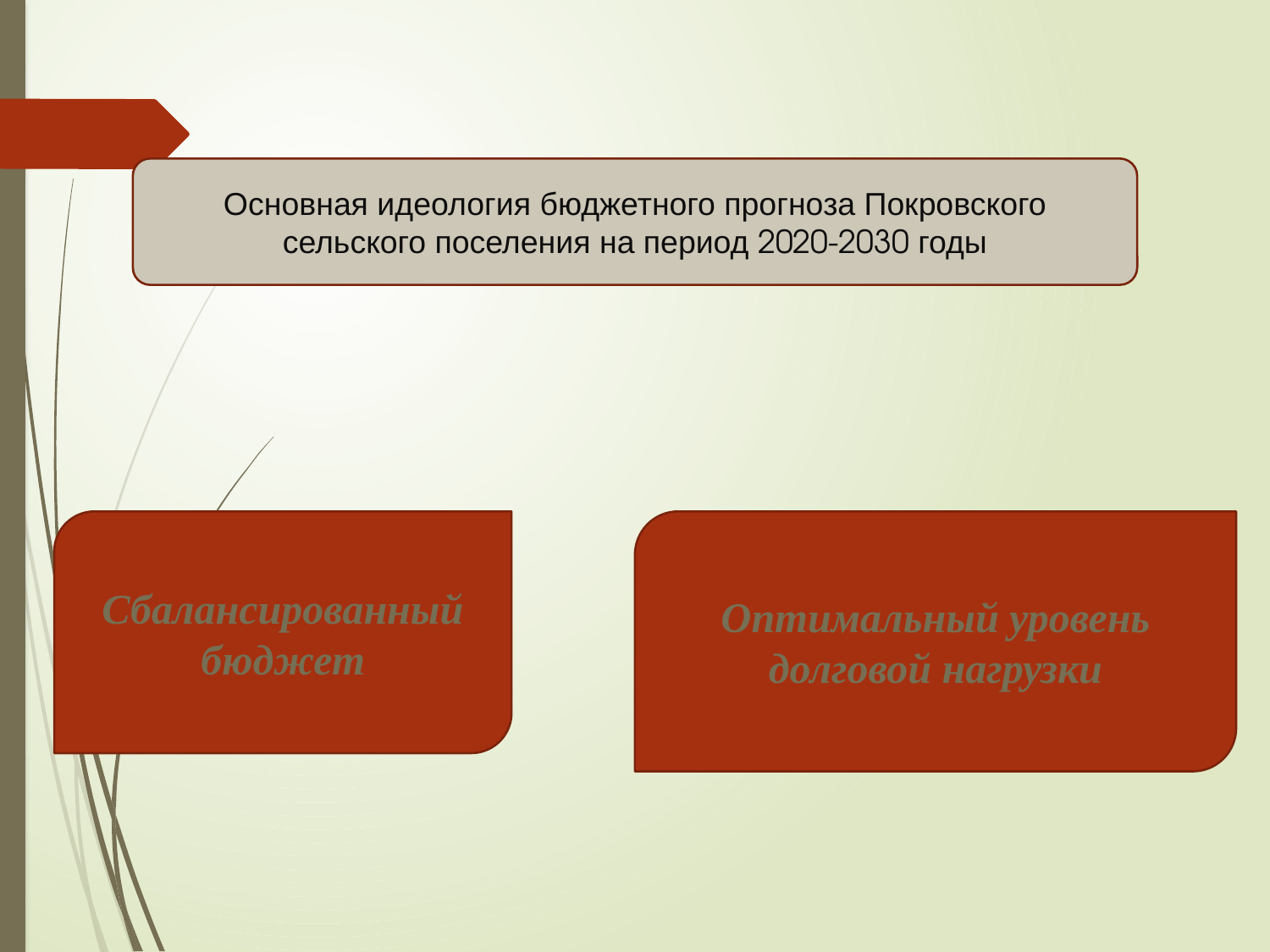

Основная идеология бюджетного прогноза Покровского сельского поселения на период 2020-2030 годы
Сбалансированный бюджет
Оптимальный уровень долговой нагрузки